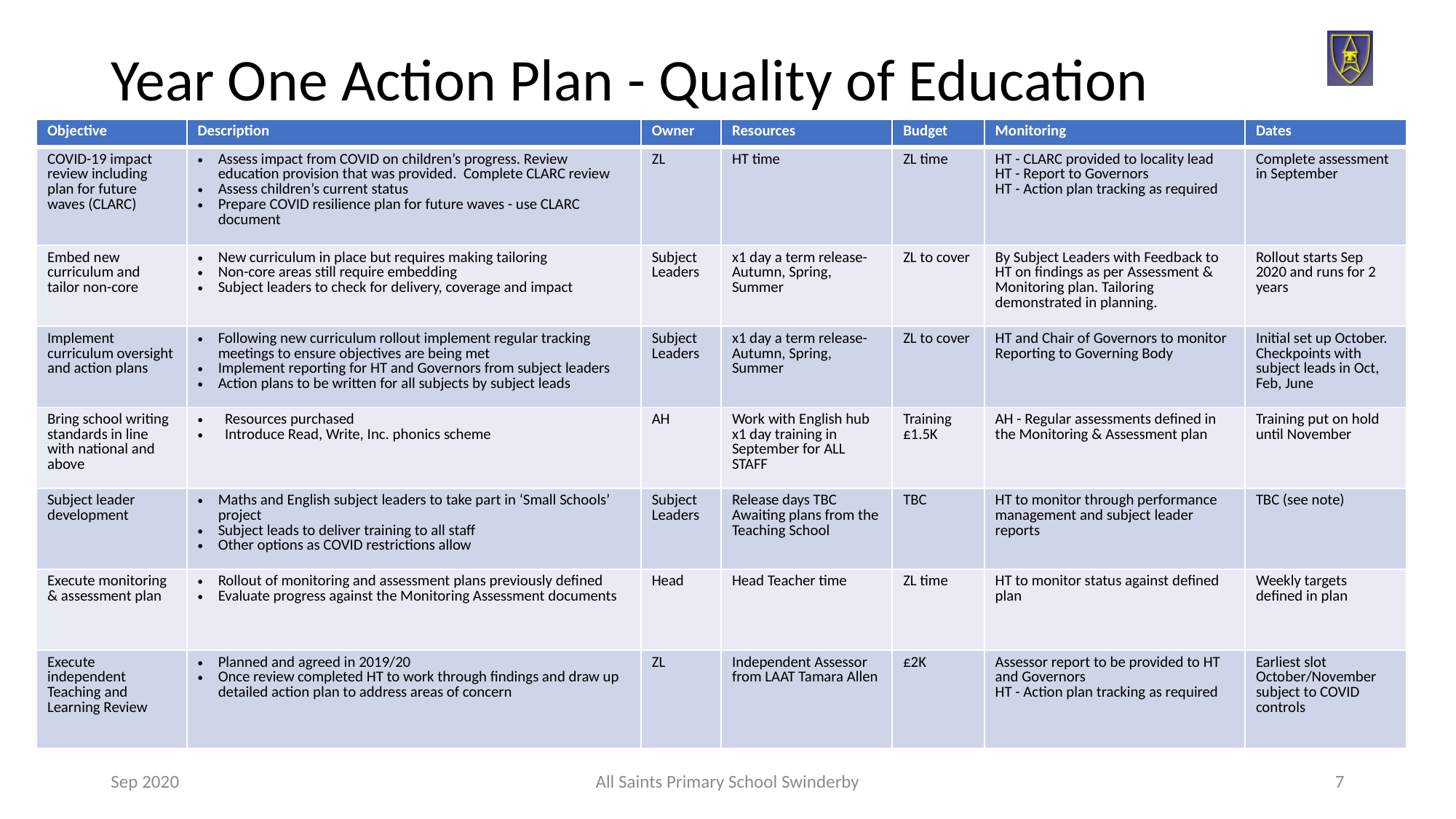

# Year One Action Plan - Quality of Education
| Objective | Description | Owner | Resources | Budget | Monitoring | Dates |
| --- | --- | --- | --- | --- | --- | --- |
| COVID-19 impact review including plan for future waves (CLARC) | Assess impact from COVID on children’s progress. Review education provision that was provided. Complete CLARC review Assess children’s current status Prepare COVID resilience plan for future waves - use CLARC document | ZL | HT time | ZL time | HT - CLARC provided to locality lead HT - Report to Governors HT - Action plan tracking as required | Complete assessment in September |
| Embed new curriculum and tailor non-core | New curriculum in place but requires making tailoring Non-core areas still require embedding Subject leaders to check for delivery, coverage and impact | Subject Leaders | x1 day a term release- Autumn, Spring, Summer | ZL to cover | By Subject Leaders with Feedback to HT on findings as per Assessment & Monitoring plan. Tailoring demonstrated in planning. | Rollout starts Sep 2020 and runs for 2 years |
| Implement curriculum oversight and action plans | Following new curriculum rollout implement regular tracking meetings to ensure objectives are being met Implement reporting for HT and Governors from subject leaders Action plans to be written for all subjects by subject leads | Subject Leaders | x1 day a term release- Autumn, Spring, Summer | ZL to cover | HT and Chair of Governors to monitor Reporting to Governing Body | Initial set up October. Checkpoints with subject leads in Oct, Feb, June |
| Bring school writing standards in line with national and above | Resources purchased Introduce Read, Write, Inc. phonics scheme | AH | Work with English hub x1 day training in September for ALL STAFF | Training £1.5K | AH - Regular assessments defined in the Monitoring & Assessment plan | Training put on hold until November |
| Subject leader development | Maths and English subject leaders to take part in ‘Small Schools’ project Subject leads to deliver training to all staff Other options as COVID restrictions allow | Subject Leaders | Release days TBC Awaiting plans from the Teaching School | TBC | HT to monitor through performance management and subject leader reports | TBC (see note) |
| Execute monitoring & assessment plan | Rollout of monitoring and assessment plans previously defined Evaluate progress against the Monitoring Assessment documents | Head | Head Teacher time | ZL time | HT to monitor status against defined plan | Weekly targets defined in plan |
| Execute independent Teaching and Learning Review | Planned and agreed in 2019/20 Once review completed HT to work through findings and draw up detailed action plan to address areas of concern | ZL | Independent Assessor from LAAT Tamara Allen | £2K | Assessor report to be provided to HT and Governors HT - Action plan tracking as required | Earliest slot October/November subject to COVID controls |
Sep 2020
All Saints Primary School Swinderby
7